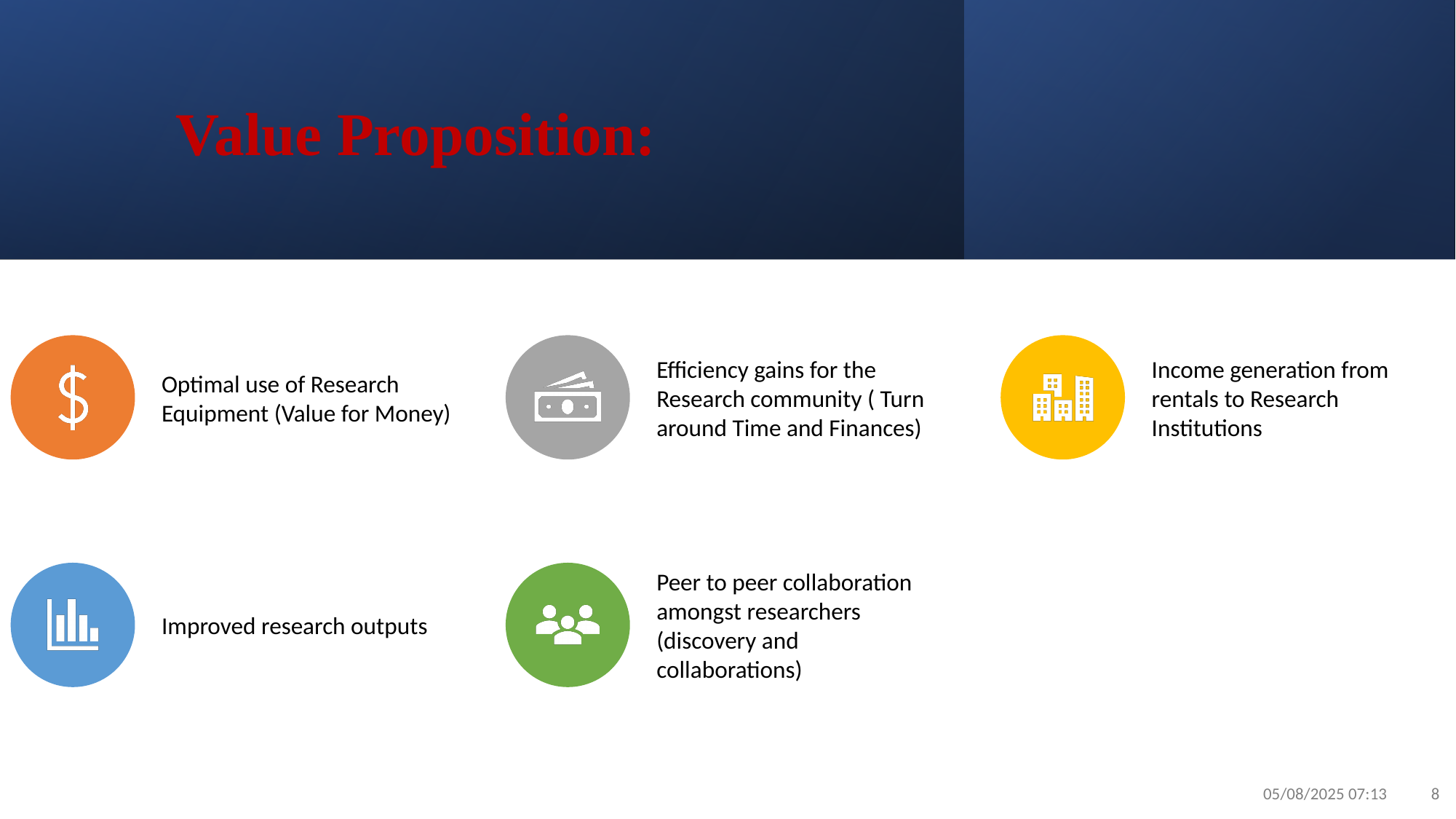

# Value Proposition:
Optimal use of Research Equipment (Value for Money)
Efficiency gains for the Research community ( Turn around Time and Finances)
Income generation from rentals to Research Institutions
Improved research outputs
Peer to peer collaboration amongst researchers (discovery and collaborations)
05/08/2025 07:13
8